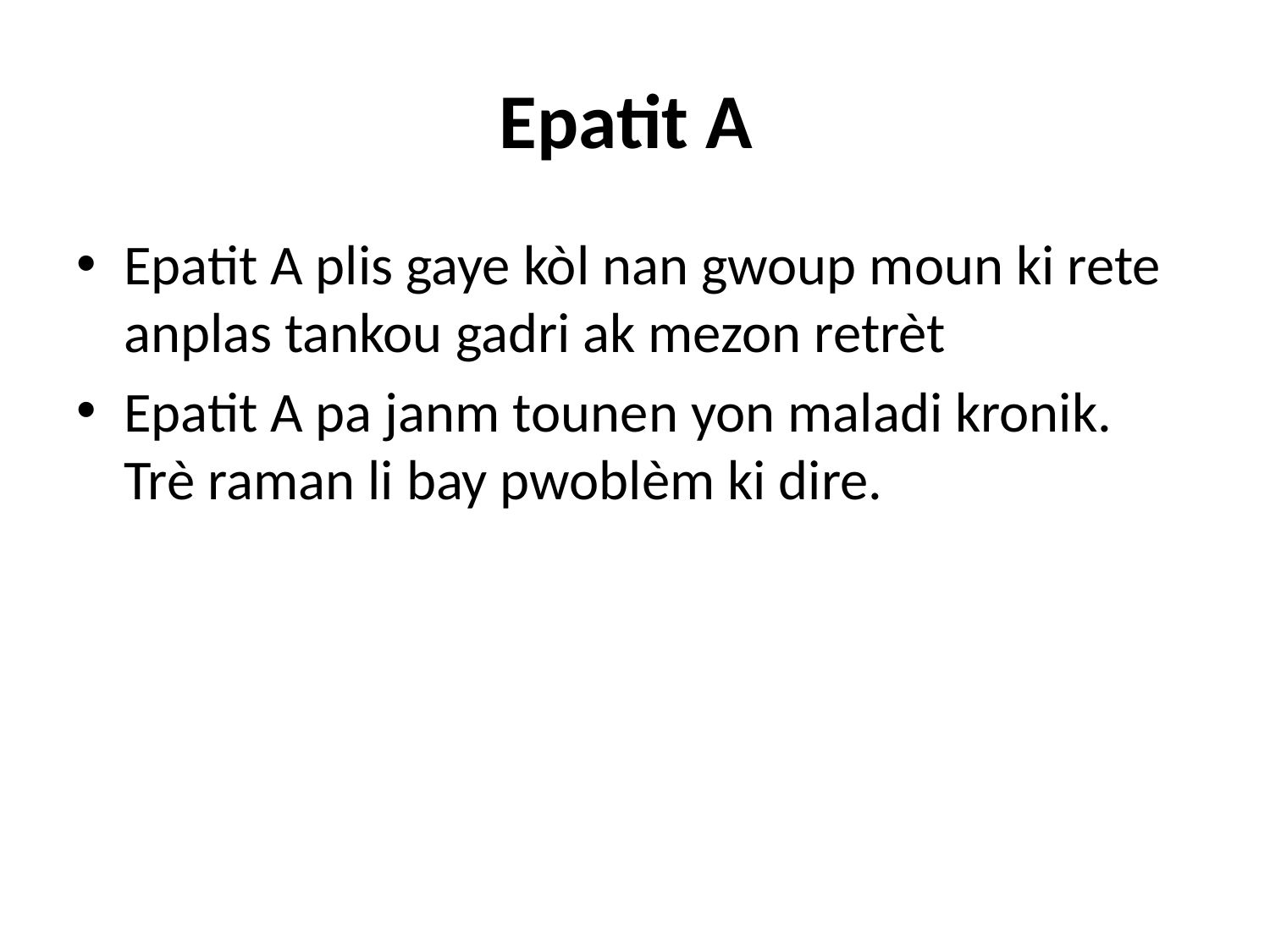

# Epatit A
Epatit A plis gaye kòl nan gwoup moun ki rete anplas tankou gadri ak mezon retrèt
Epatit A pa janm tounen yon maladi kronik.  Trè raman li bay pwoblèm ki dire.